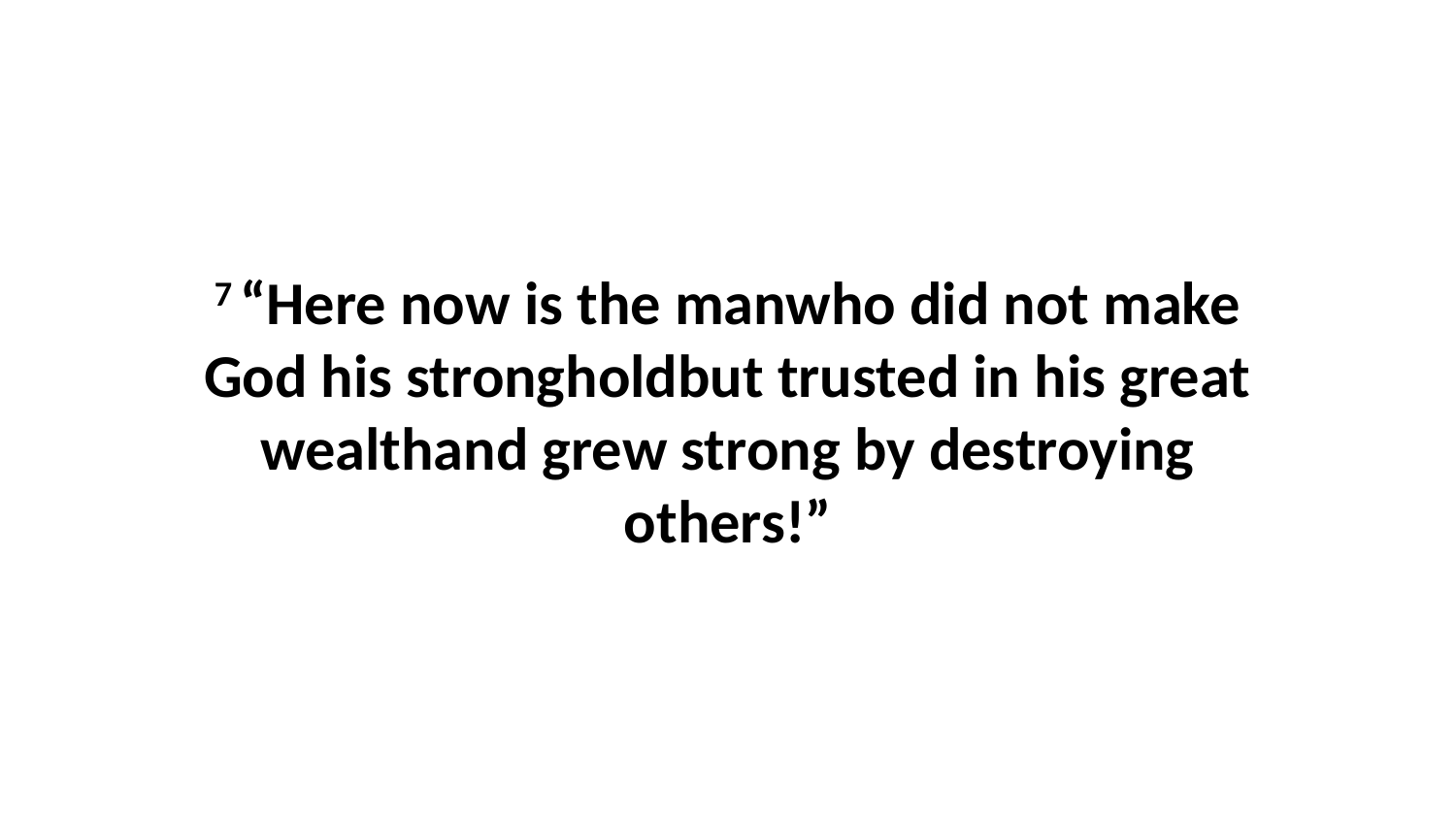

7 “Here now is the manwho did not make God his strongholdbut trusted in his great wealthand grew strong by destroying others!”